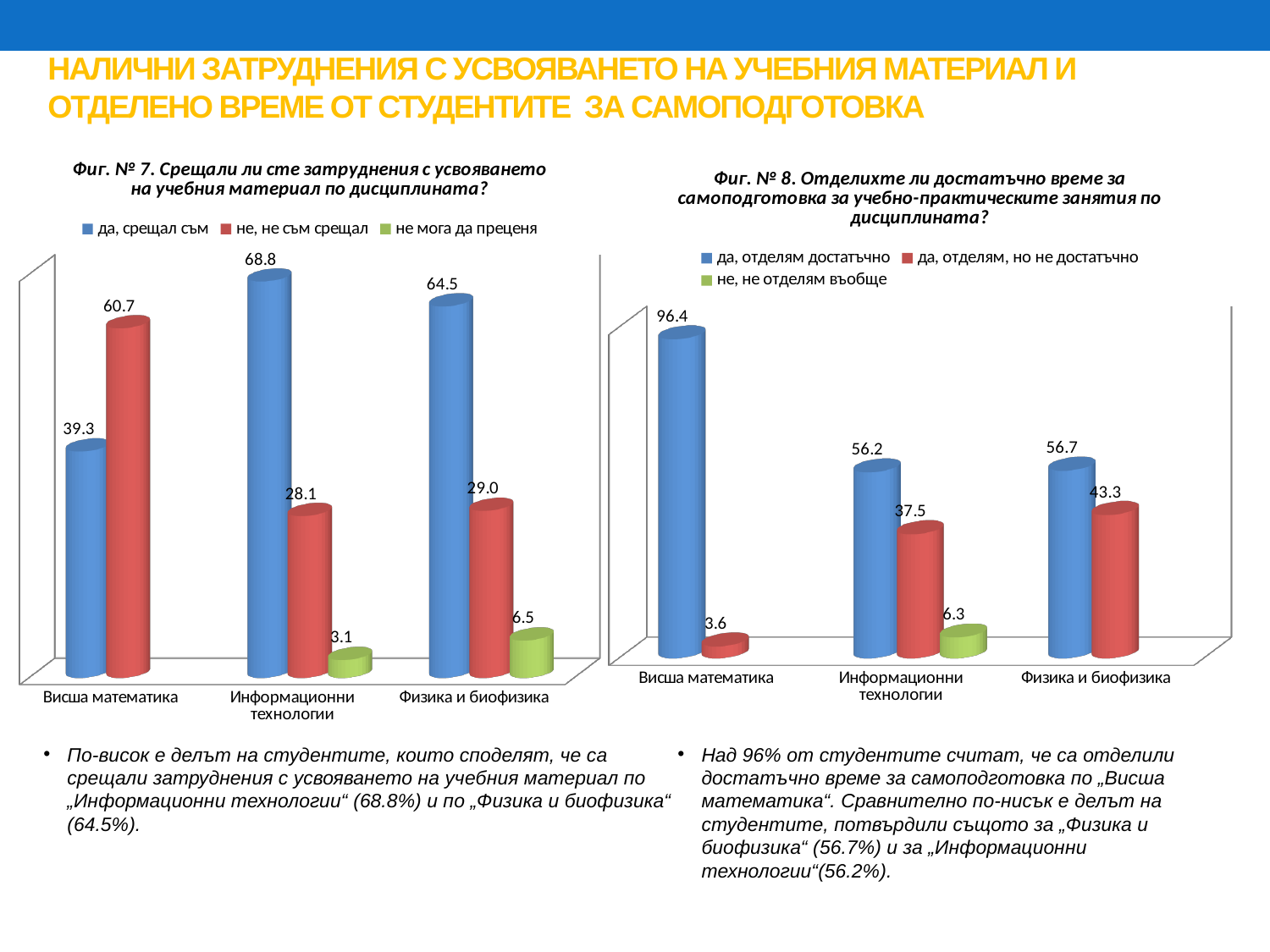

# НАЛИЧНИ ЗАТРУДНЕНИЯ С УСВОЯВАНЕТО НА УЧЕБНИЯ МАТЕРИАЛ И ОТДЕЛЕНО ВРЕМЕ ОТ СТУДЕНТИТЕ  ЗА САМОПОДГОТОВКА

[unsupported chart]

[unsupported chart]

По-висок е делът на студентите, които споделят, че са срещали затруднения с усвояването на учебния материал по „Информационни технологии“ (68.8%) и по „Физика и биофизика“ (64.5%).
Над 96% от студентите считат, че са отделили достатъчно време за самоподготовка по „Висша математика“. Сравнително по-нисък е делът на студентите, потвърдили същото за „Физика и биофизика“ (56.7%) и за „Информационни технологии“(56.2%).